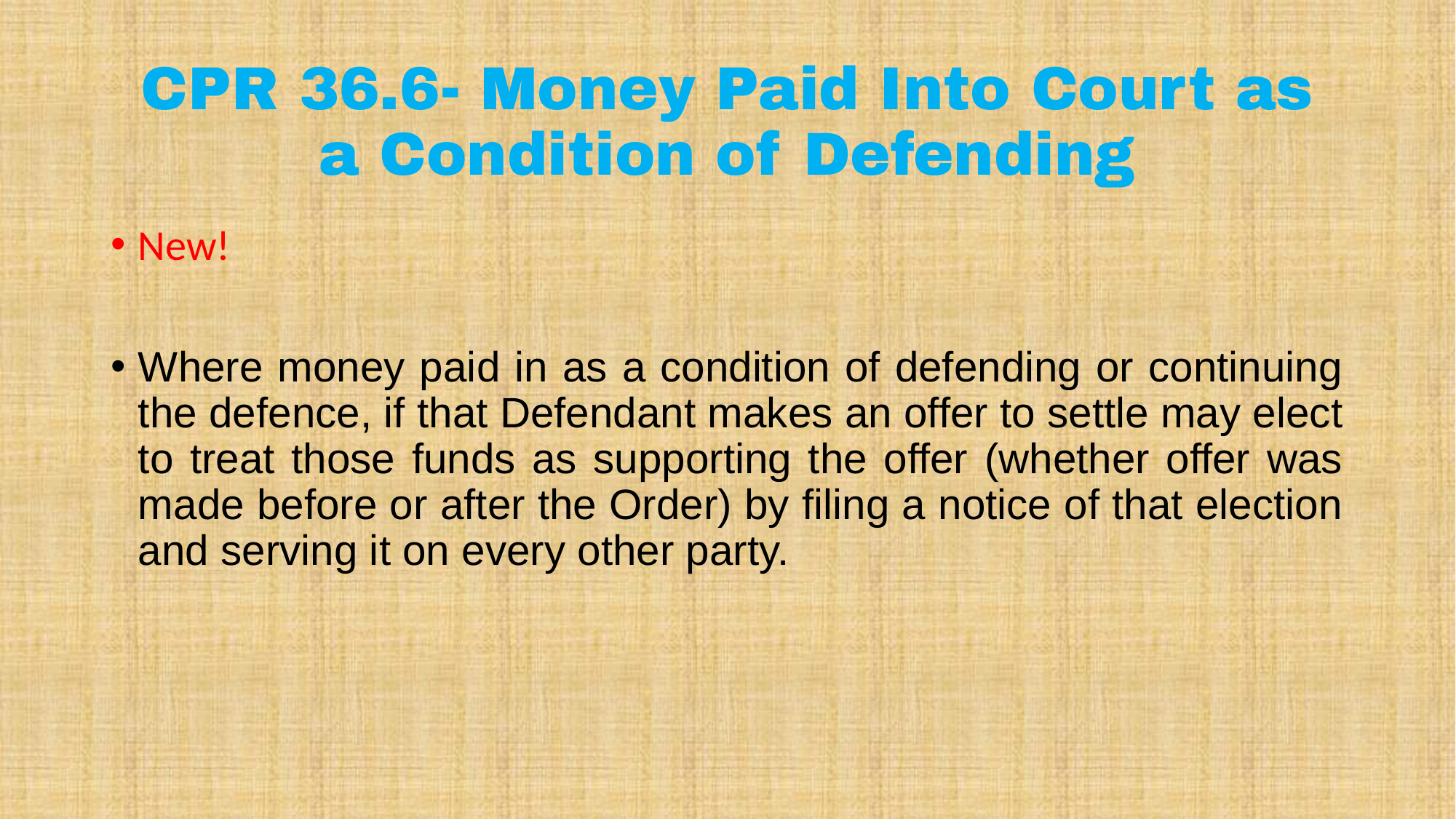

# CPR 36.6- Money Paid Into Court as a Condition of Defending
New!

Where money paid in as a condition of defending or continuing the defence, if that Defendant makes an offer to settle may elect to treat those funds as supporting the offer (whether offer was made before or after the Order) by filing a notice of that election and serving it on every other party.